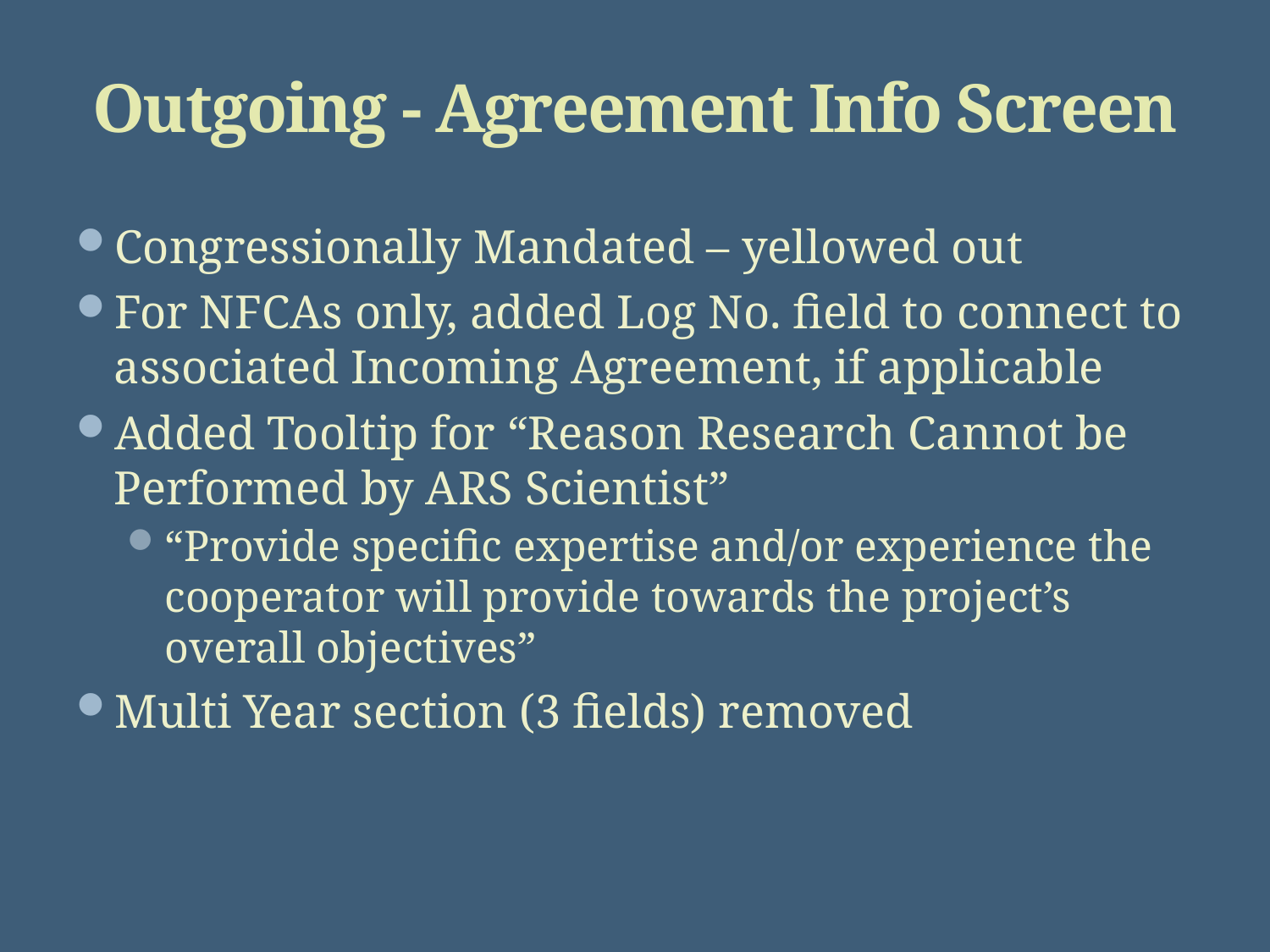

# Outgoing - Agreement Info Screen
Congressionally Mandated – yellowed out
For NFCAs only, added Log No. field to connect to associated Incoming Agreement, if applicable
Added Tooltip for “Reason Research Cannot be Performed by ARS Scientist”
“Provide specific expertise and/or experience the cooperator will provide towards the project’s overall objectives”
Multi Year section (3 fields) removed